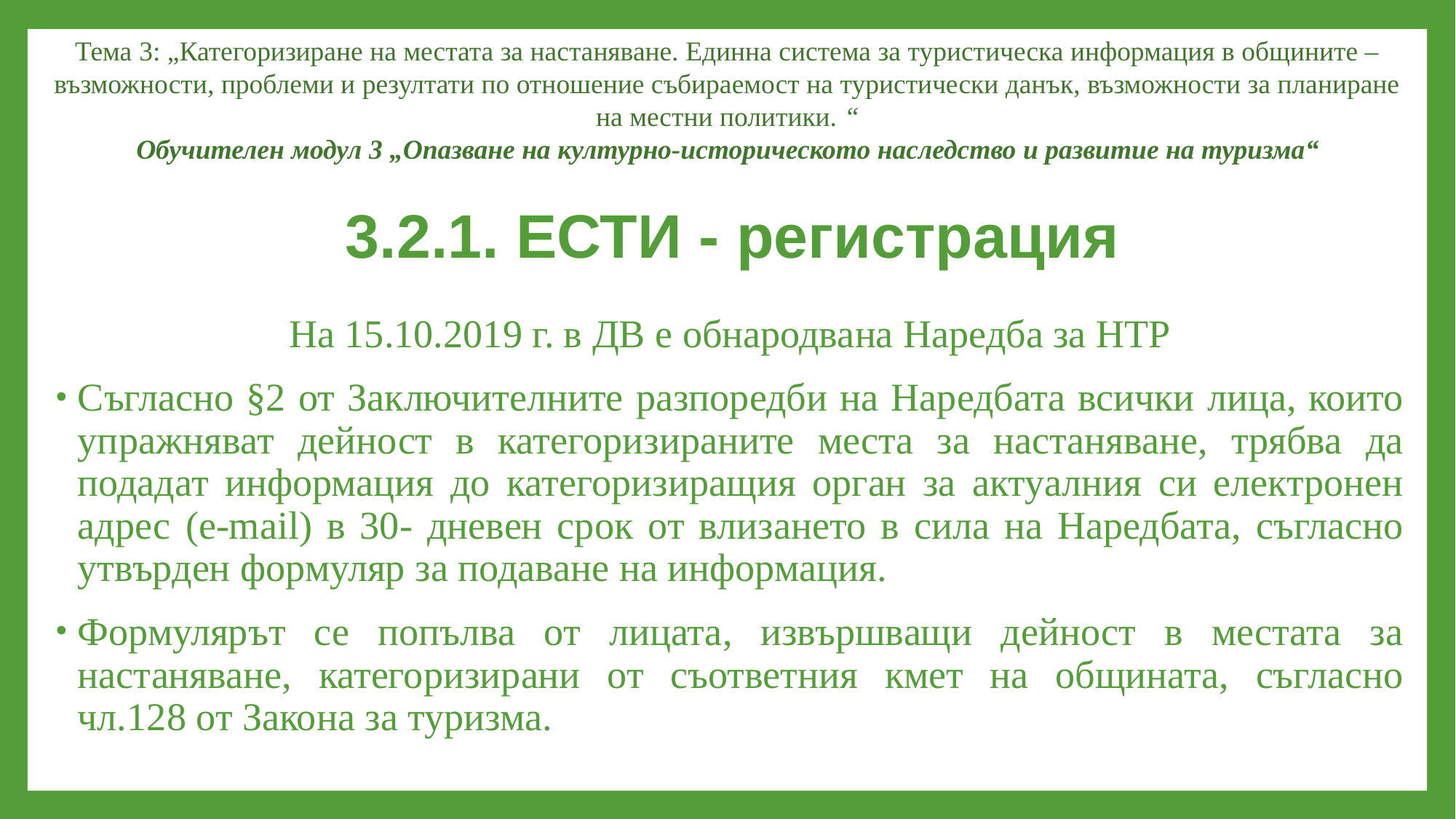

Тема 3: „Категоризиране на местата за настаняване. Единна система за туристическа информация в общините – възможности, проблеми и резултати по отношение събираемост на туристически данък, възможности за планиране на местни политики. “
Обучителен модул 3 „Опазване на културно-историческото наследство и развитие на туризма“
# 3.2.1. ЕСТИ - регистрация
На 15.10.2019 г. в ДВ е обнародвана Наредба за НТР
Съгласно §2 от Заключителните разпоредби на Наредбата всички лица, които упражняват дейност в категоризираните места за настаняване, трябва да подадат информация до категоризиращия орган за актуалния си електронен адрес (e-mail) в 30- дневен срок от влизането в сила на Наредбата, съгласно утвърден формуляр за подаване на информация.
Формулярът се попълва от лицата, извършващи дейност в местата за настаняване, категоризирани от съответния кмет на общината, съгласно чл.128 от Закона за туризма.